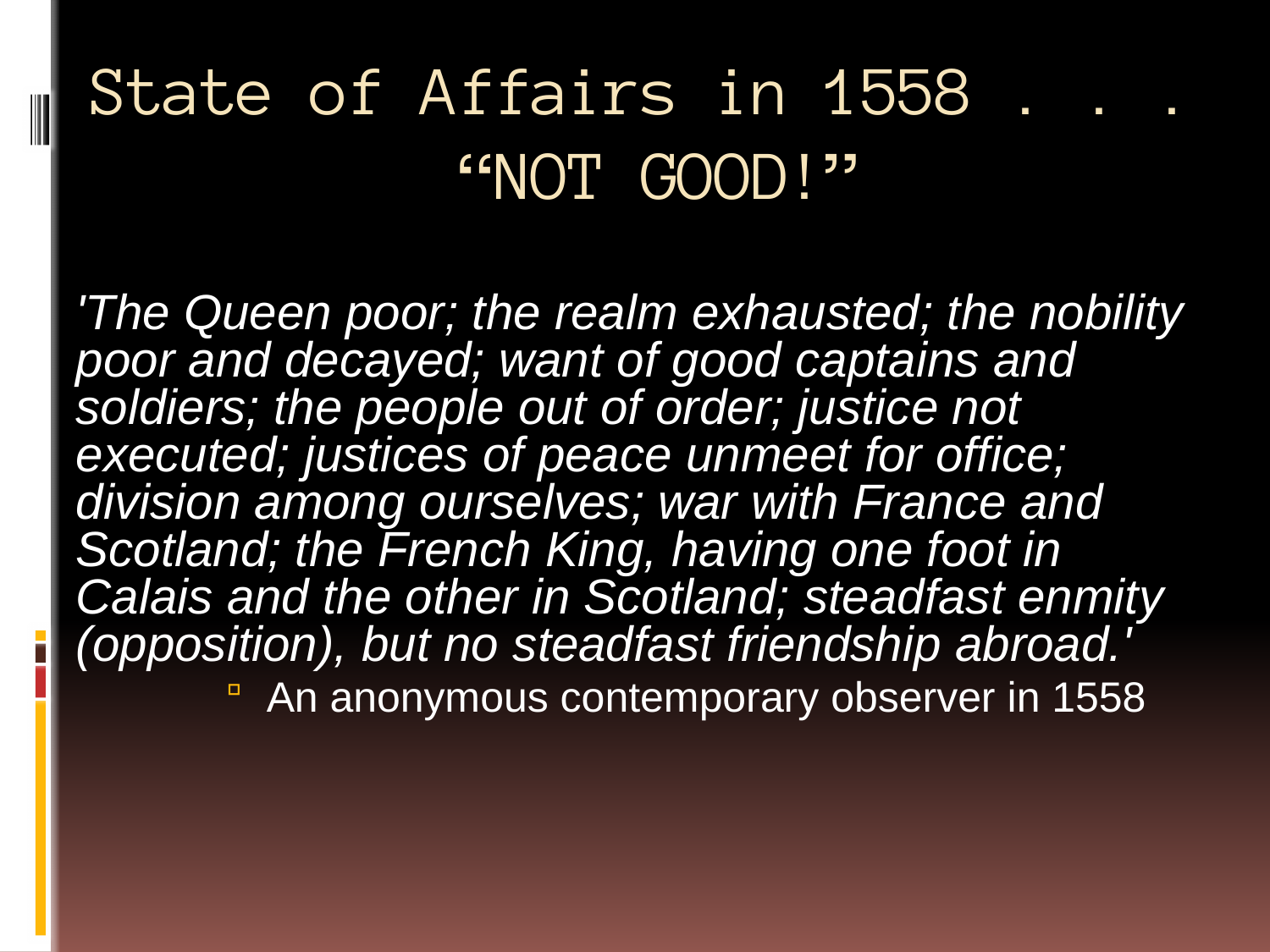

# State of Affairs in 1558 . . . “NOT GOOD!”
'The Queen poor; the realm exhausted; the nobility poor and decayed; want of good captains and soldiers; the people out of order; justice not executed; justices of peace unmeet for office; division among ourselves; war with France and Scotland; the French King, having one foot in Calais and the other in Scotland; steadfast enmity (opposition), but no steadfast friendship abroad.'
An anonymous contemporary observer in 1558